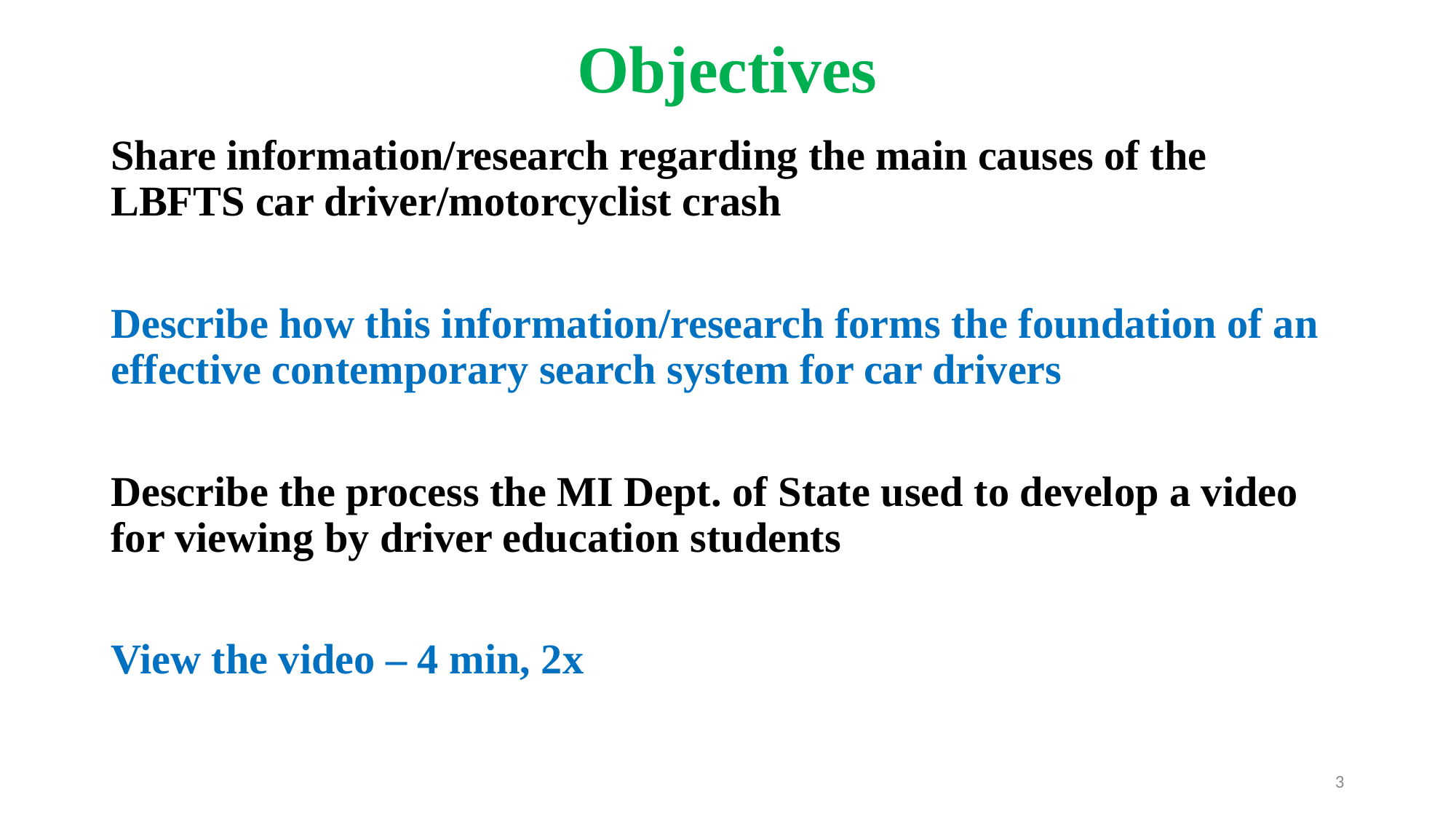

# Objectives
Share information/research regarding the main causes of the LBFTS car driver/motorcyclist crash

Describe how this information/research forms the foundation of an effective contemporary search system for car drivers

Describe the process the MI Dept. of State used to develop a video for viewing by driver education students

View the video – 4 min, 2x

3